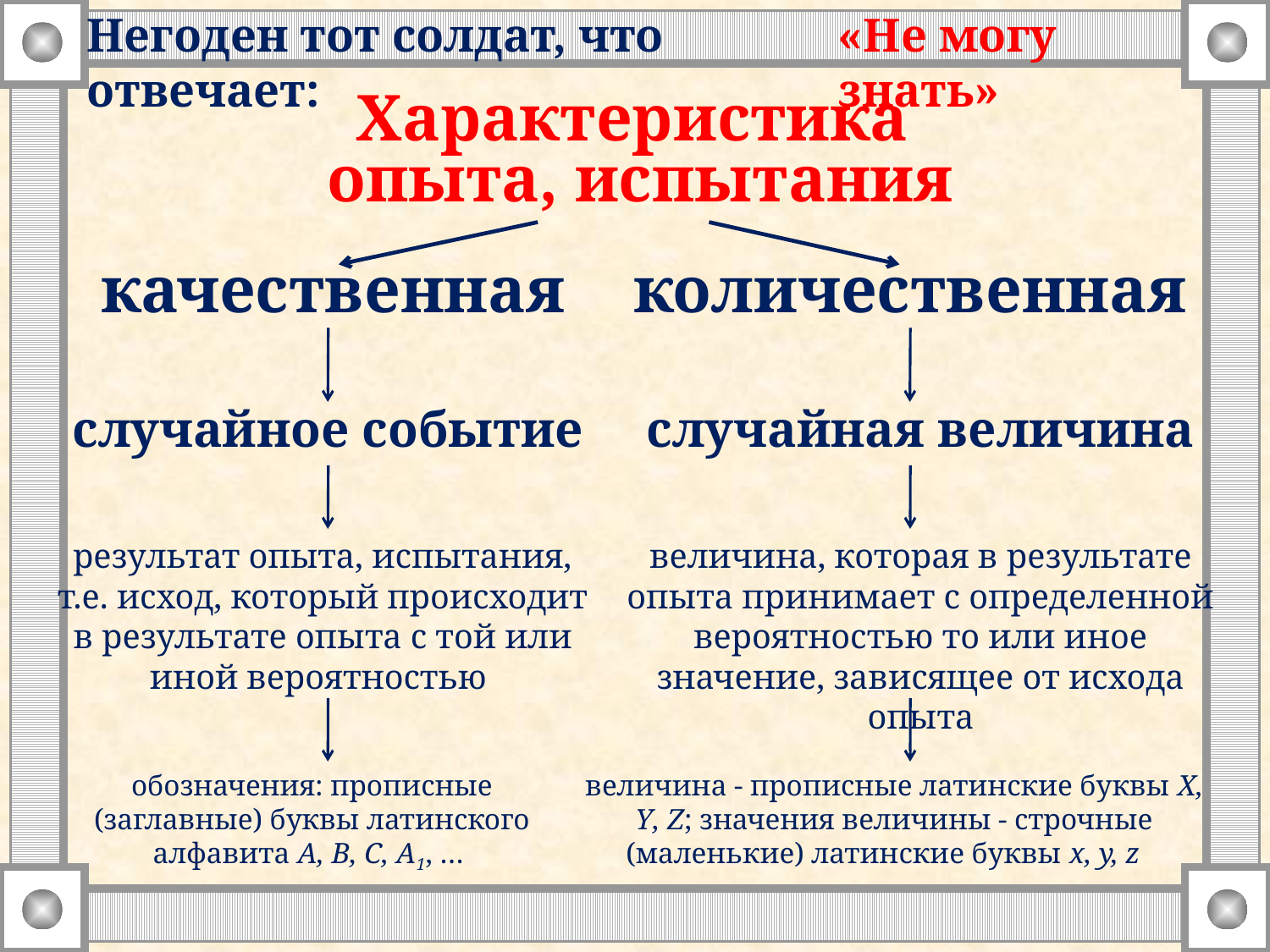

Негоден тот солдат, что отвечает:
«Не могу знать»
Характеристика
опыта, испытания
качественная
количественная
случайное событие
случайная величина
результат опыта, испытания, т.е. исход, который происходит в результате опыта с той или иной вероятностью
величина, которая в результате опыта принимает с определенной вероятностью то или иное значение, зависящее от исхода опыта
обозначения: прописные (заглавные) буквы латинского алфавита А, В, С, А1, …
величина - прописные латинские буквы X, Y, Z; значения величины - строчные (маленькие) латинские буквы x, y, z